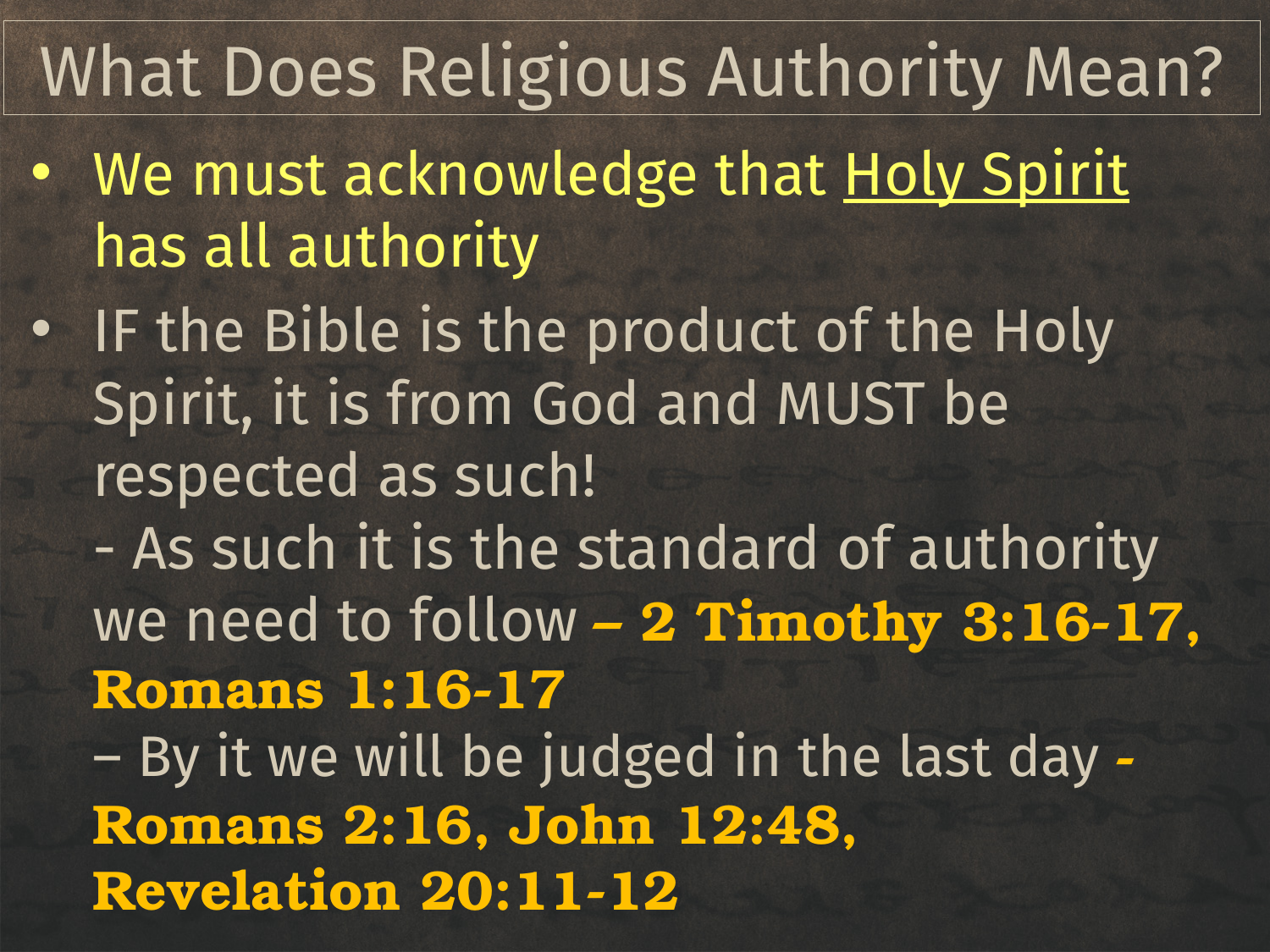

# What Does Religious Authority Mean?
We must acknowledge that Holy Spirit has all authority
IF the Bible is the product of the Holy Spirit, it is from God and MUST be respected as such!
- As such it is the standard of authority we need to follow – 2 Timothy 3:16-17, Romans 1:16-17
– By it we will be judged in the last day - Romans 2:16, John 12:48,
Revelation 20:11-12